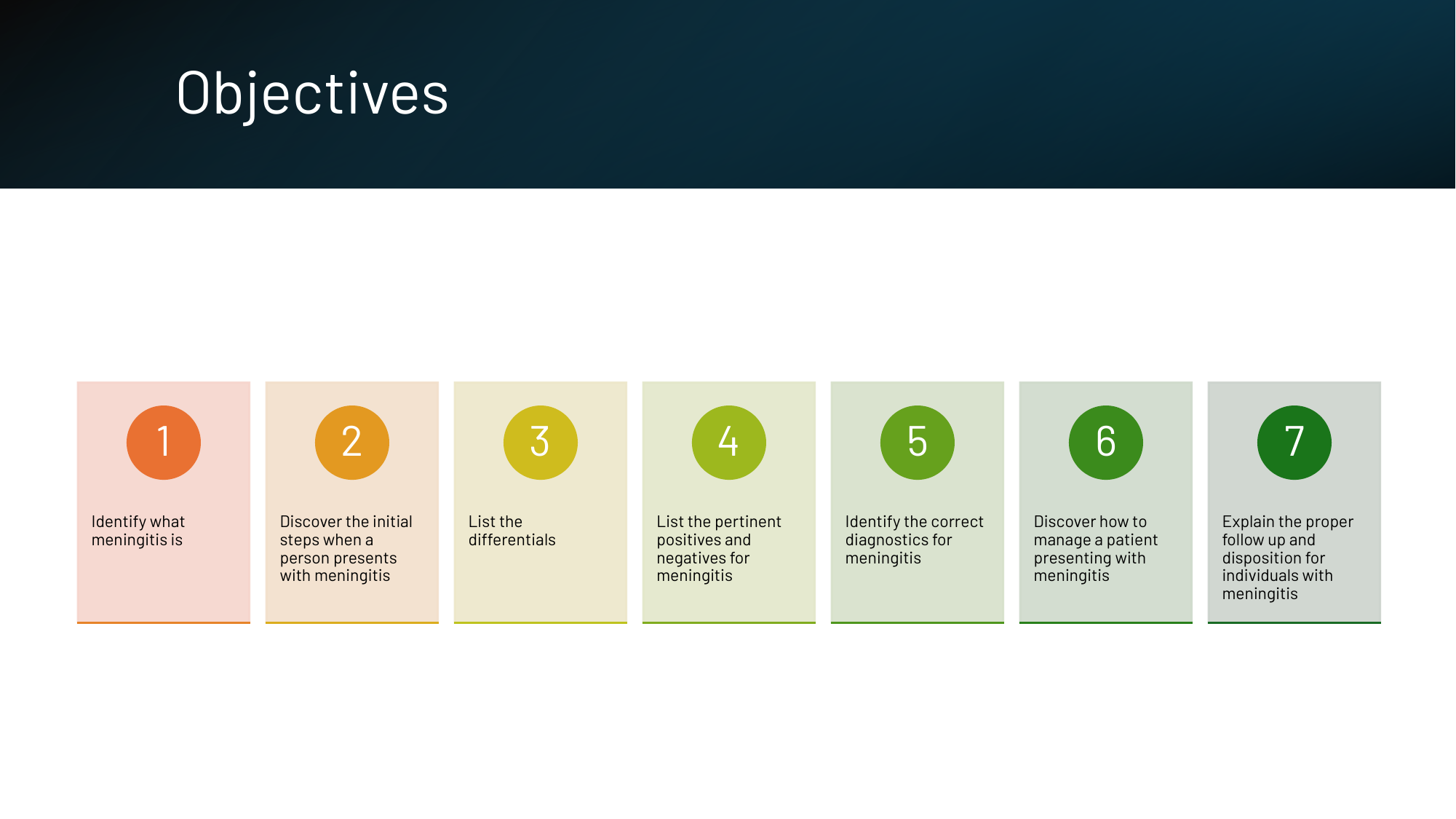

# Objectives
Identify what meningitis is
1
Discover the initial steps when a person presents with meningitis
2
List the differentials
3
List the pertinent positives and negatives for meningitis
4
Identify the correct diagnostics for meningitis
5
Discover how to manage a patient presenting with meningitis
6
Explain the proper follow up and disposition for individuals with meningitis
7